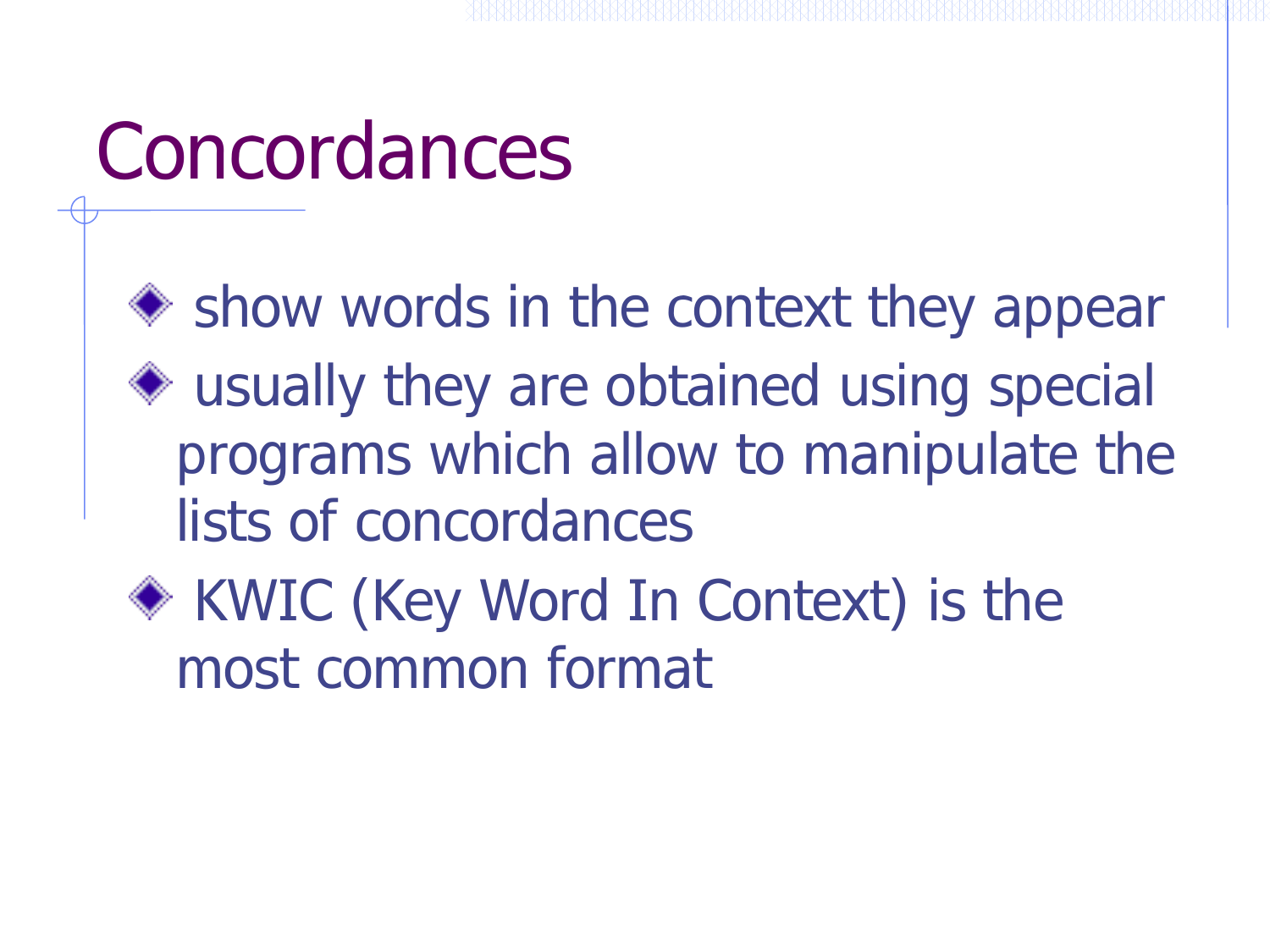

# Concordances
 show words in the context they appear
 usually they are obtained using special programs which allow to manipulate the lists of concordances
 KWIC (Key Word In Context) is the most common format